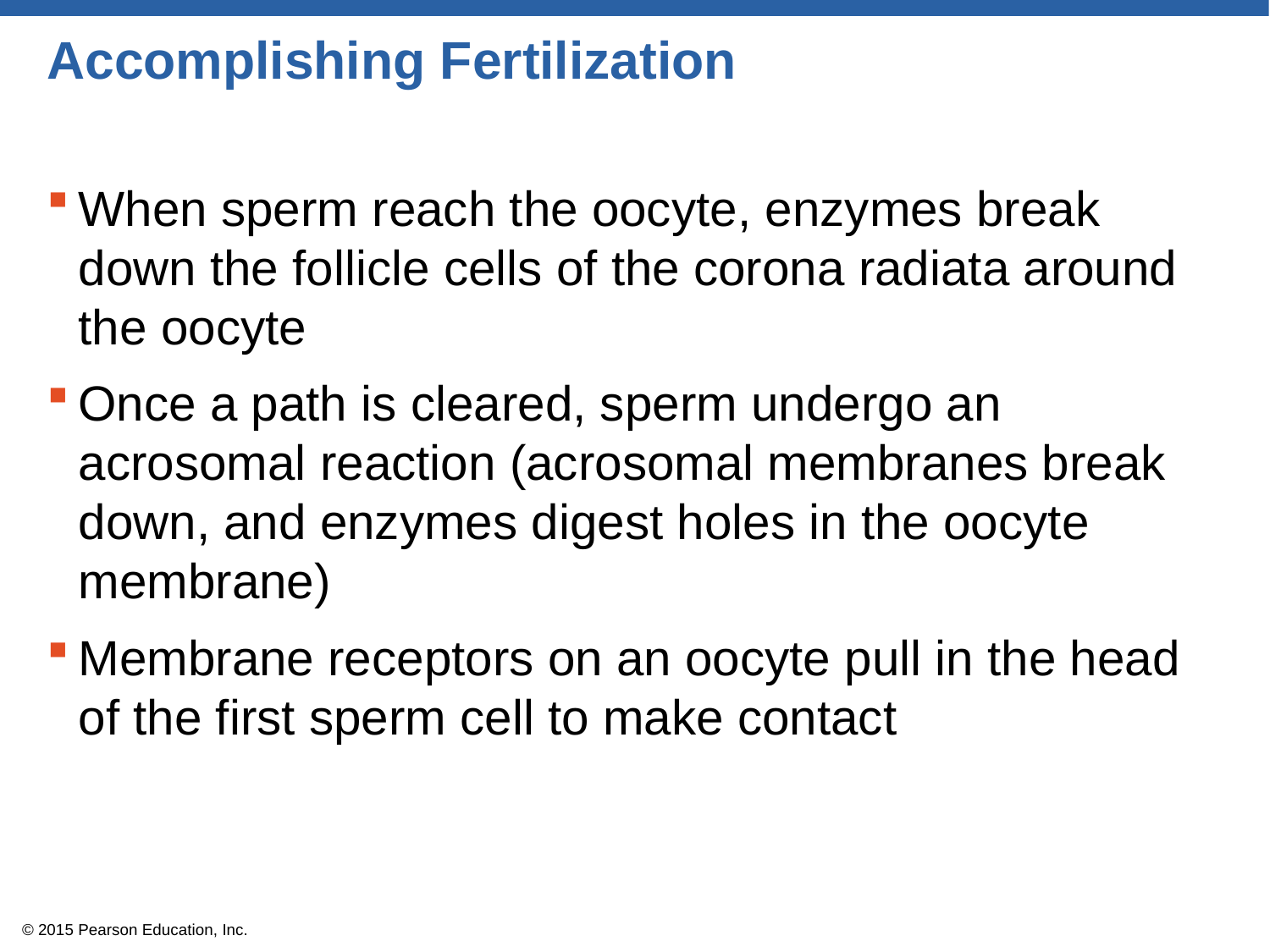

# Accomplishing Fertilization
When sperm reach the oocyte, enzymes break down the follicle cells of the corona radiata around the oocyte
Once a path is cleared, sperm undergo an acrosomal reaction (acrosomal membranes break down, and enzymes digest holes in the oocyte membrane)
Membrane receptors on an oocyte pull in the head of the first sperm cell to make contact

© 2015 Pearson Education, Inc.